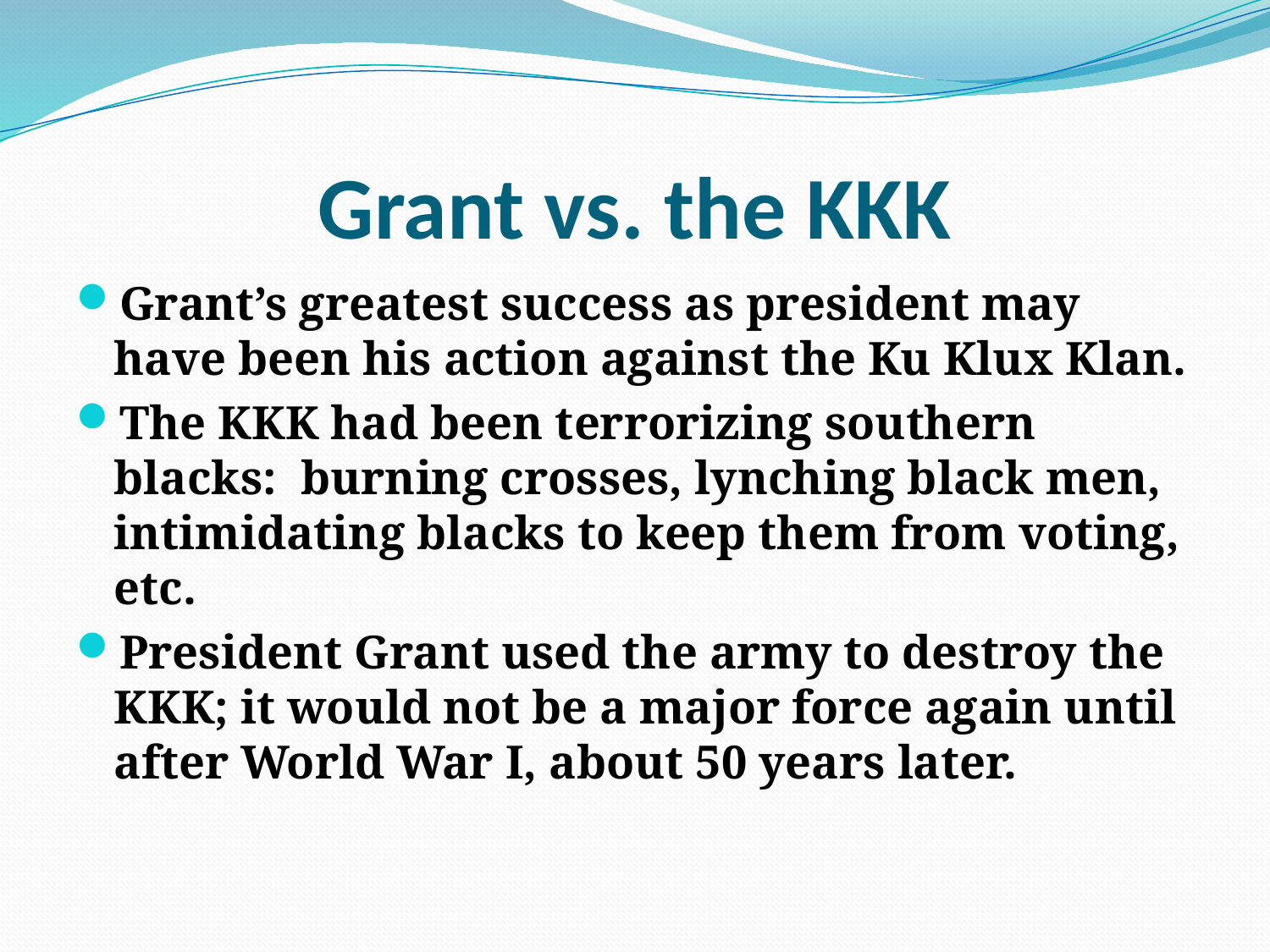

# Grant vs. the KKK
Grant’s greatest success as president may have been his action against the Ku Klux Klan.
The KKK had been terrorizing southern blacks:  burning crosses, lynching black men, intimidating blacks to keep them from voting, etc.
President Grant used the army to destroy the KKK; it would not be a major force again until after World War I, about 50 years later.